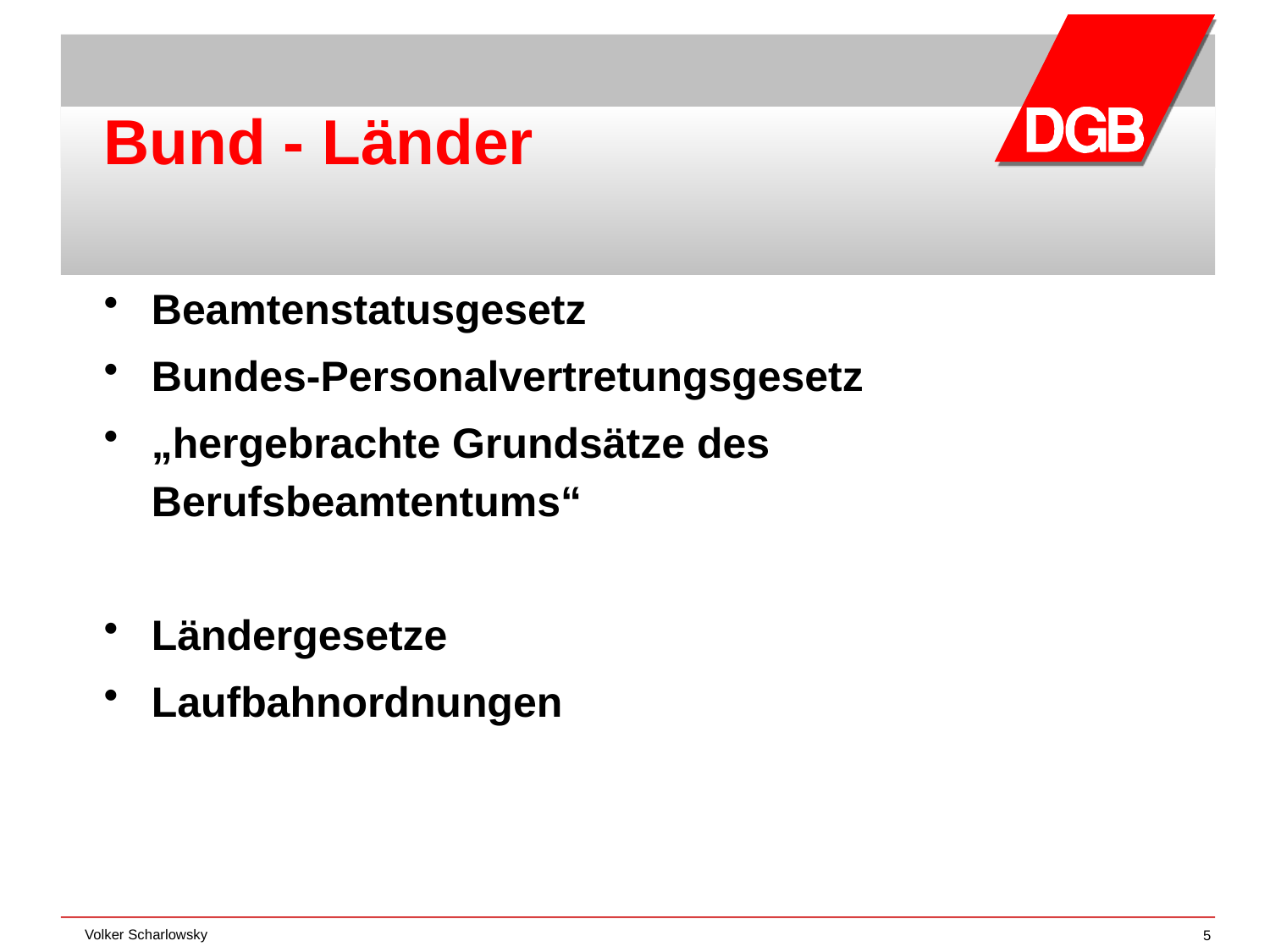

# Bund - Länder
Beamtenstatusgesetz
Bundes-Personalvertretungsgesetz
„hergebrachte Grundsätze des Berufsbeamtentums“

Ländergesetze
Laufbahnordnungen

Volker Scharlowsky
5